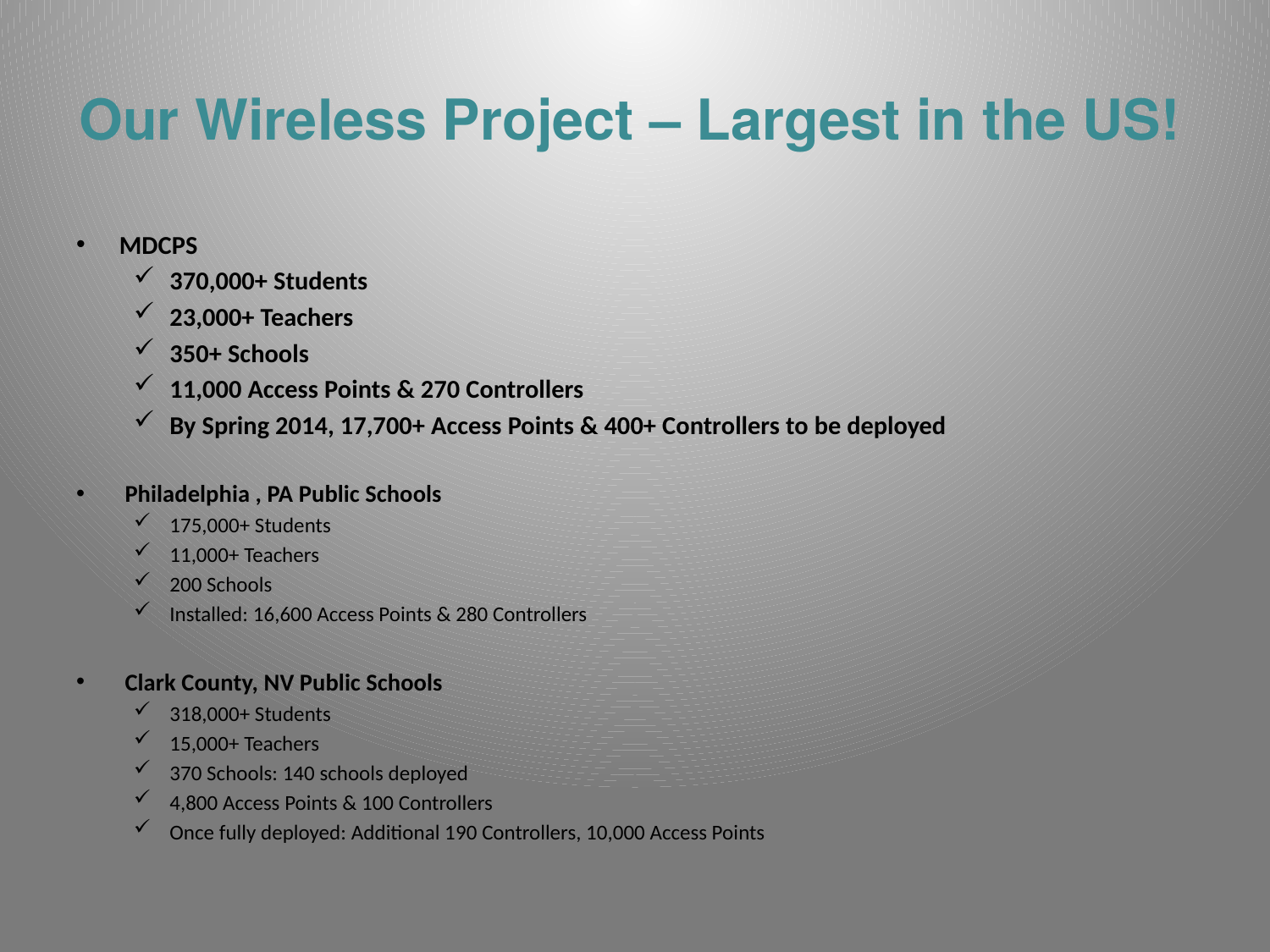

# Our Wireless Project – Largest in the US!
MDCPS
370,000+ Students
23,000+ Teachers
350+ Schools
11,000 Access Points & 270 Controllers
By Spring 2014, 17,700+ Access Points & 400+ Controllers to be deployed

 Philadelphia , PA Public Schools
175,000+ Students
11,000+ Teachers
200 Schools
Installed: 16,600 Access Points & 280 Controllers

 Clark County, NV Public Schools
318,000+ Students
15,000+ Teachers
370 Schools: 140 schools deployed
4,800 Access Points & 100 Controllers
Once fully deployed: Additional 190 Controllers, 10,000 Access Points